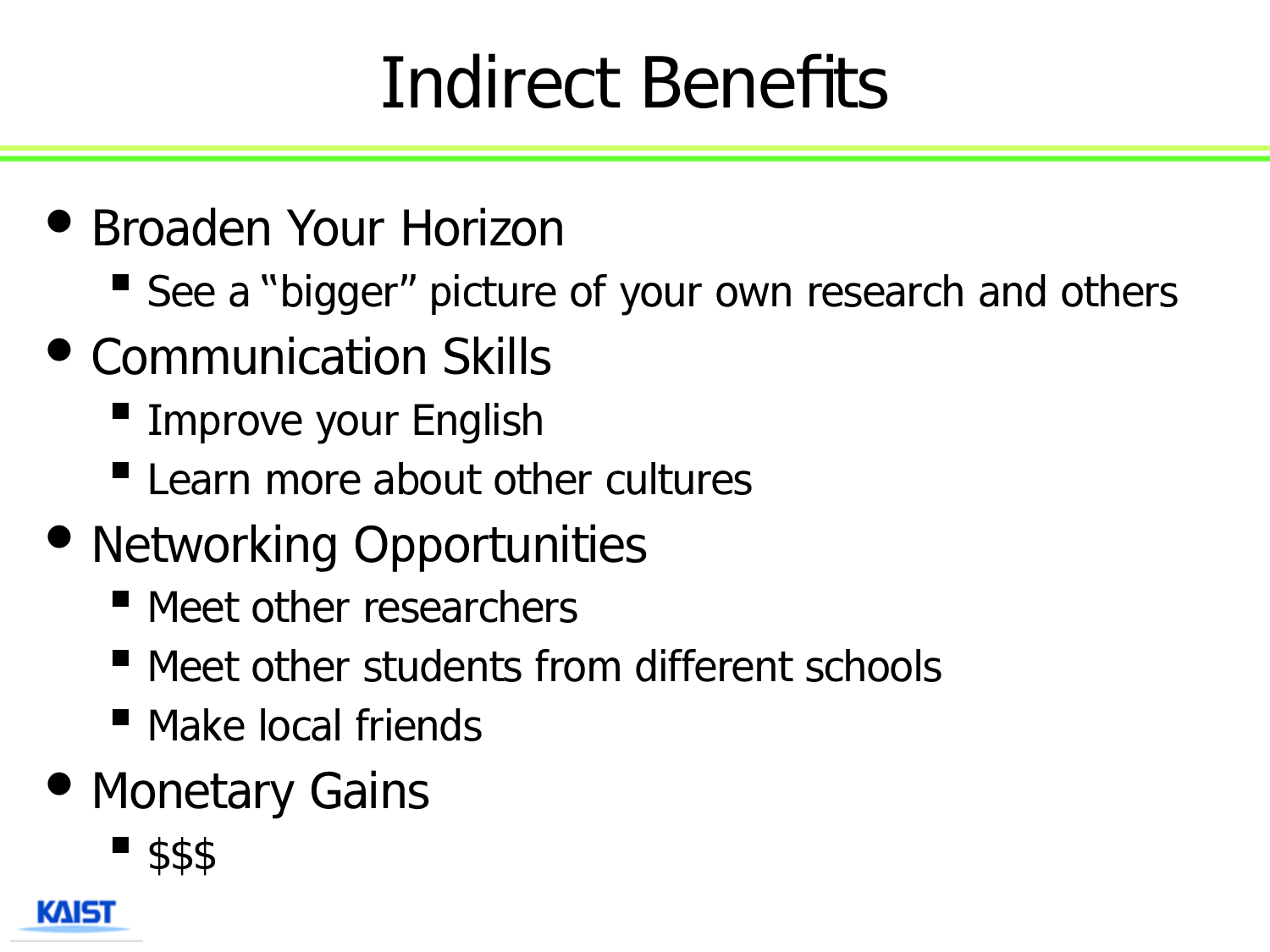

# Indirect Benefits
Broaden Your Horizon
See a “bigger” picture of your own research and others
Communication Skills
Improve your English
Learn more about other cultures
Networking Opportunities
Meet other researchers
Meet other students from different schools
Make local friends
Monetary Gains
$$$